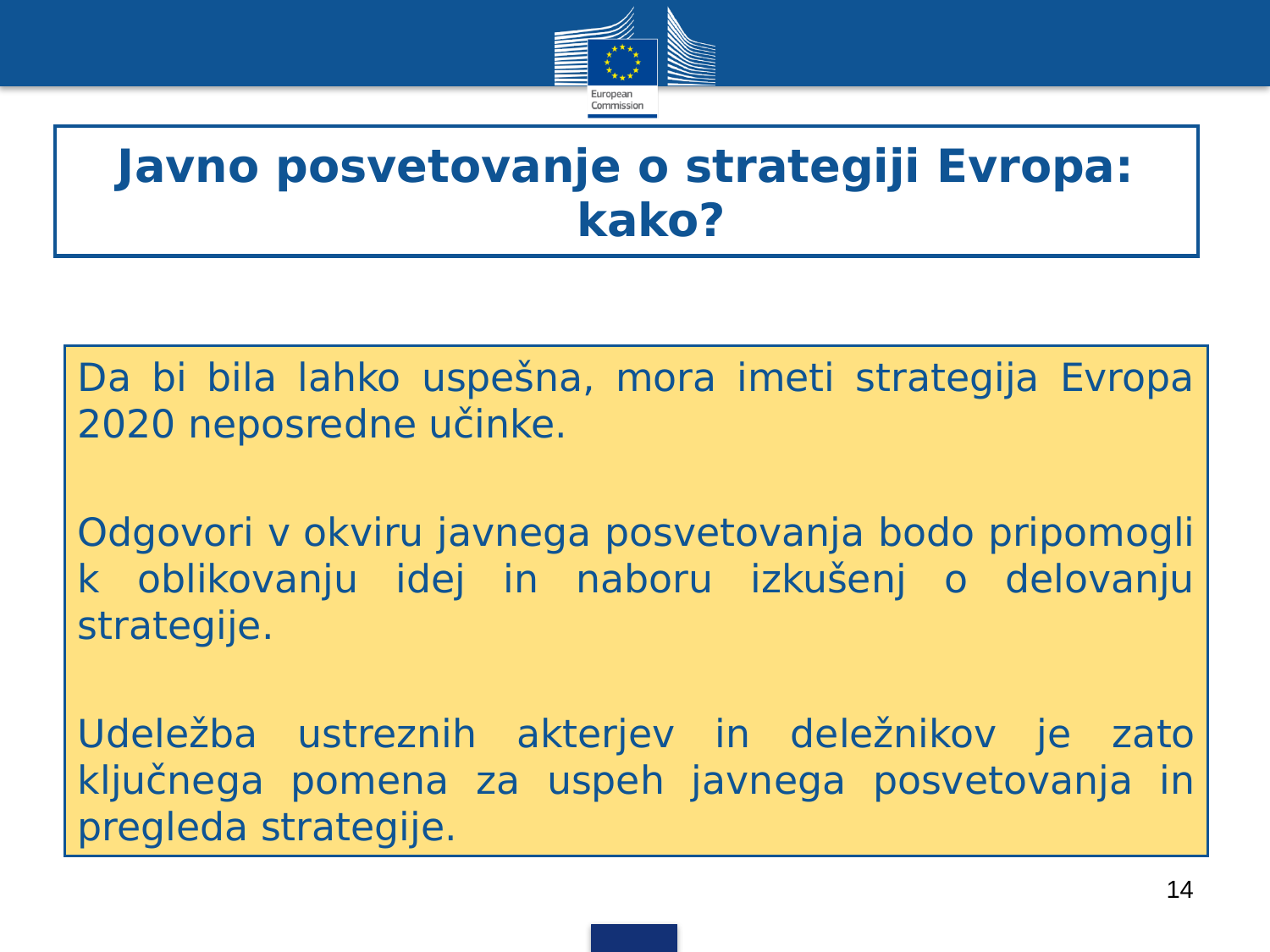

# Javno posvetovanje o strategiji Evropa: kako?
Da bi bila lahko uspešna, mora imeti strategija Evropa 2020 neposredne učinke.

Odgovori v okviru javnega posvetovanja bodo pripomogli k oblikovanju idej in naboru izkušenj o delovanju strategije.

Udeležba ustreznih akterjev in deležnikov je zato ključnega pomena za uspeh javnega posvetovanja in pregleda strategije.

14